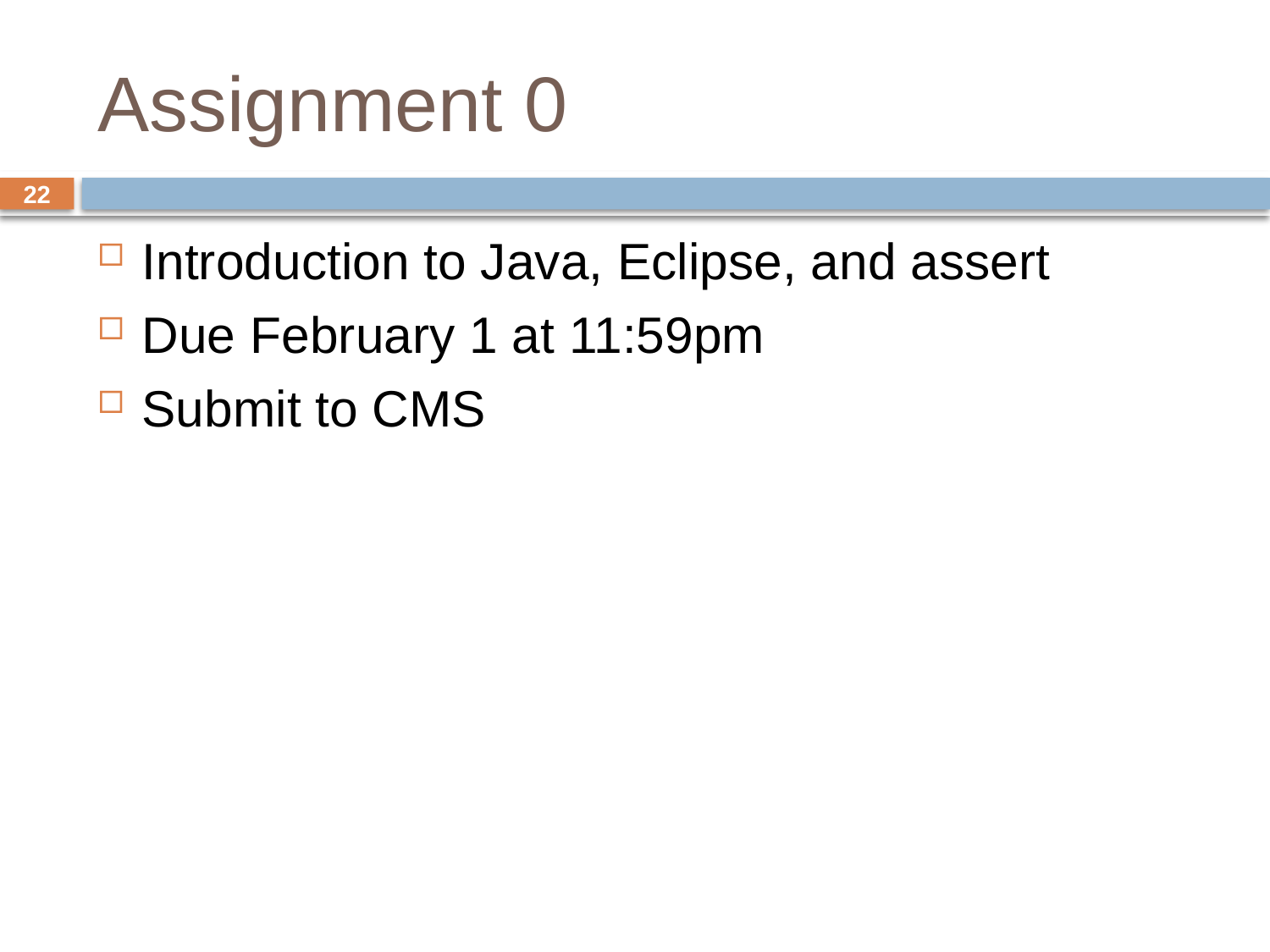

# Assignment 0
22
Introduction to Java, Eclipse, and assert
Due February 1 at 11:59pm
Submit to CMS